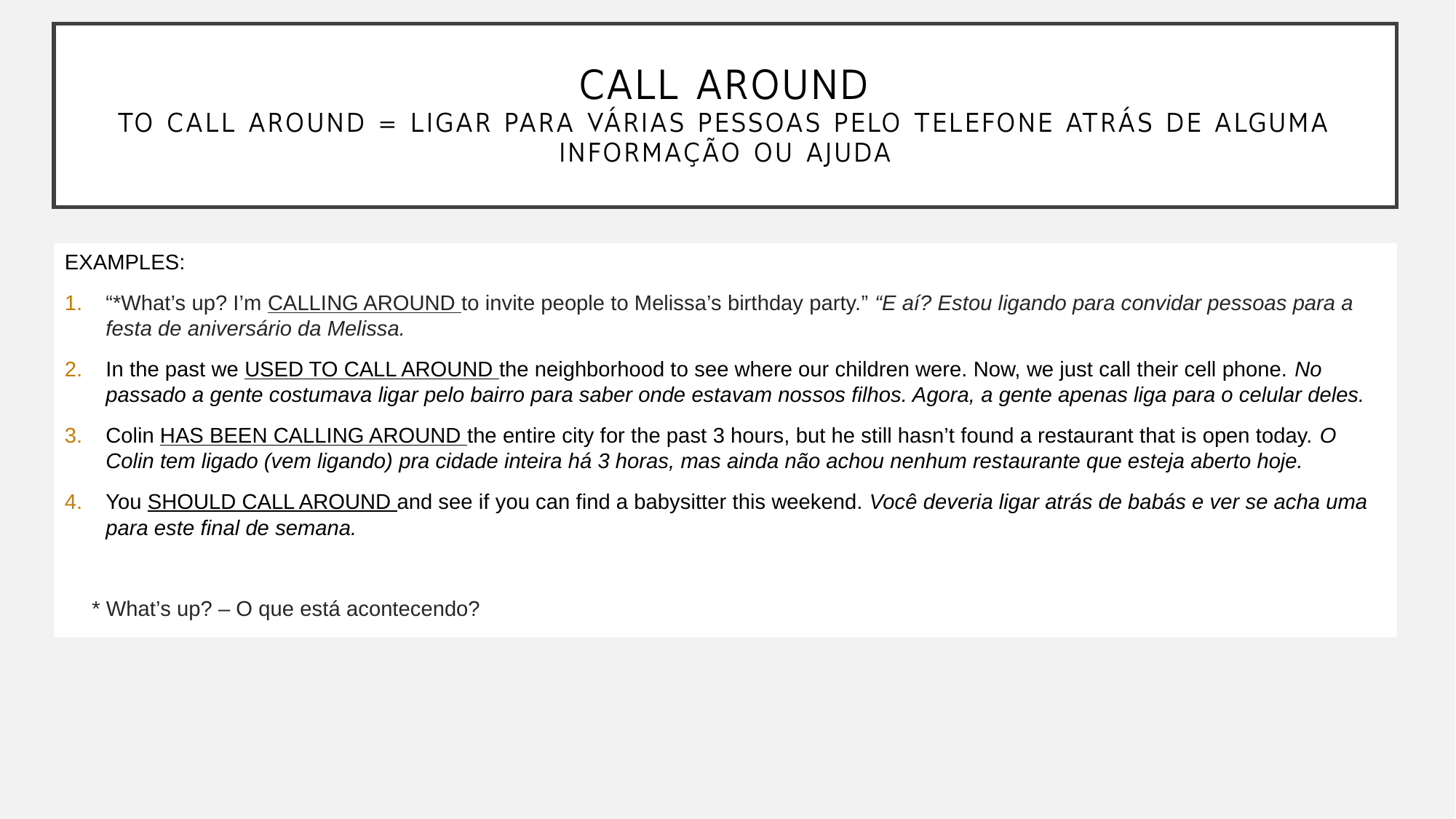

# CALL AROUND To call around = ligar para várias pessoas pelo telefone atrás de alguma informação ou ajuda
EXAMPLES:
“*What’s up? I’m CALLING AROUND to invite people to Melissa’s birthday party.” “E aí? Estou ligando para convidar pessoas para a festa de aniversário da Melissa.
In the past we USED TO CALL AROUND the neighborhood to see where our children were. Now, we just call their cell phone. No passado a gente costumava ligar pelo bairro para saber onde estavam nossos filhos. Agora, a gente apenas liga para o celular deles.
Colin HAS BEEN CALLING AROUND the entire city for the past 3 hours, but he still hasn’t found a restaurant that is open today. O Colin tem ligado (vem ligando) pra cidade inteira há 3 horas, mas ainda não achou nenhum restaurante que esteja aberto hoje.
You SHOULD CALL AROUND and see if you can find a babysitter this weekend. Você deveria ligar atrás de babás e ver se acha uma para este final de semana.

* What’s up? – O que está acontecendo?